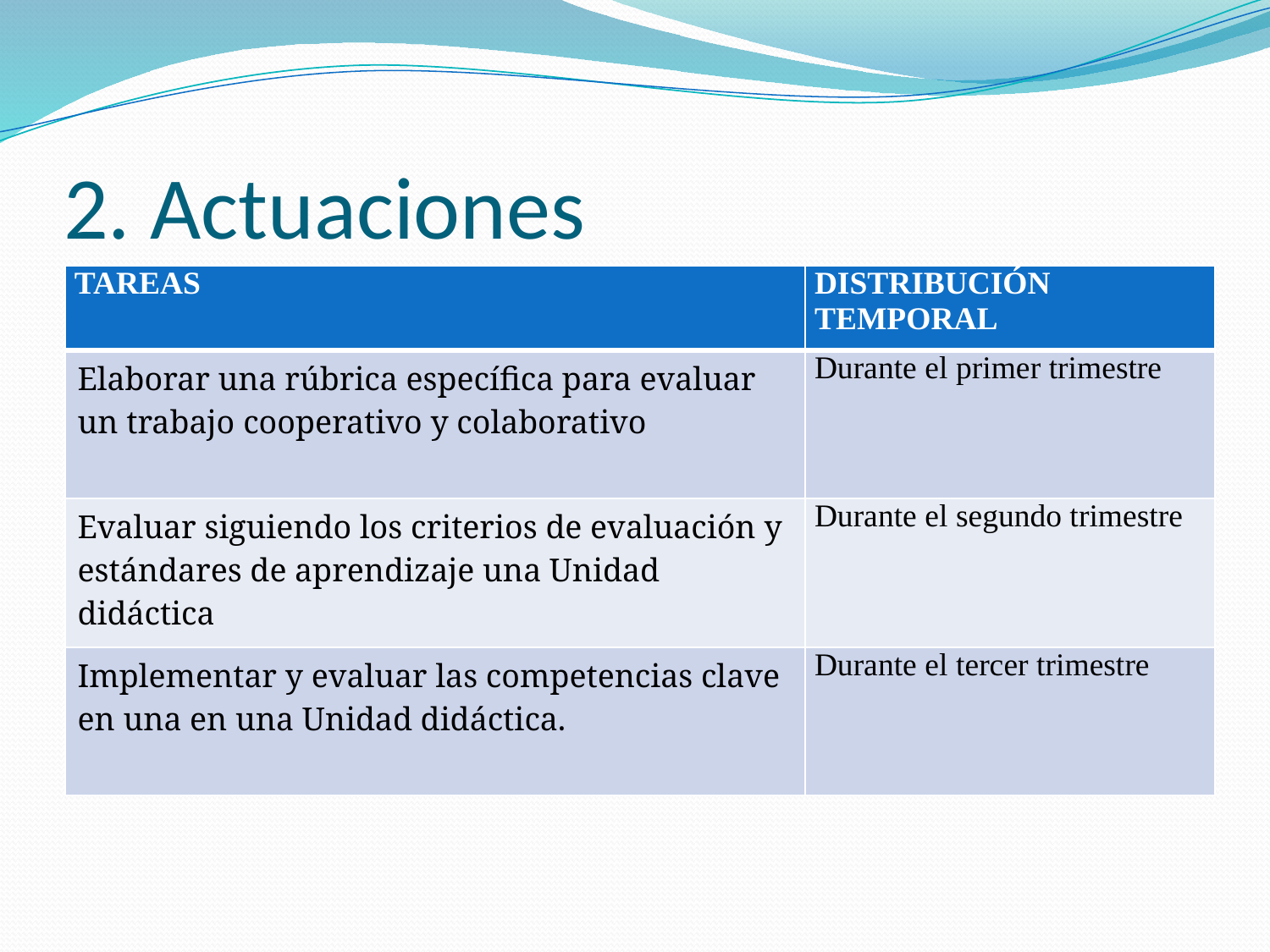

# 2. Actuaciones
| TAREAS | DISTRIBUCIÓN TEMPORAL |
| --- | --- |
| Elaborar una rúbrica específica para evaluar un trabajo cooperativo y colaborativo | Durante el primer trimestre |
| Evaluar siguiendo los criterios de evaluación y estándares de aprendizaje una Unidad didáctica | Durante el segundo trimestre |
| Implementar y evaluar las competencias clave en una en una Unidad didáctica. | Durante el tercer trimestre |